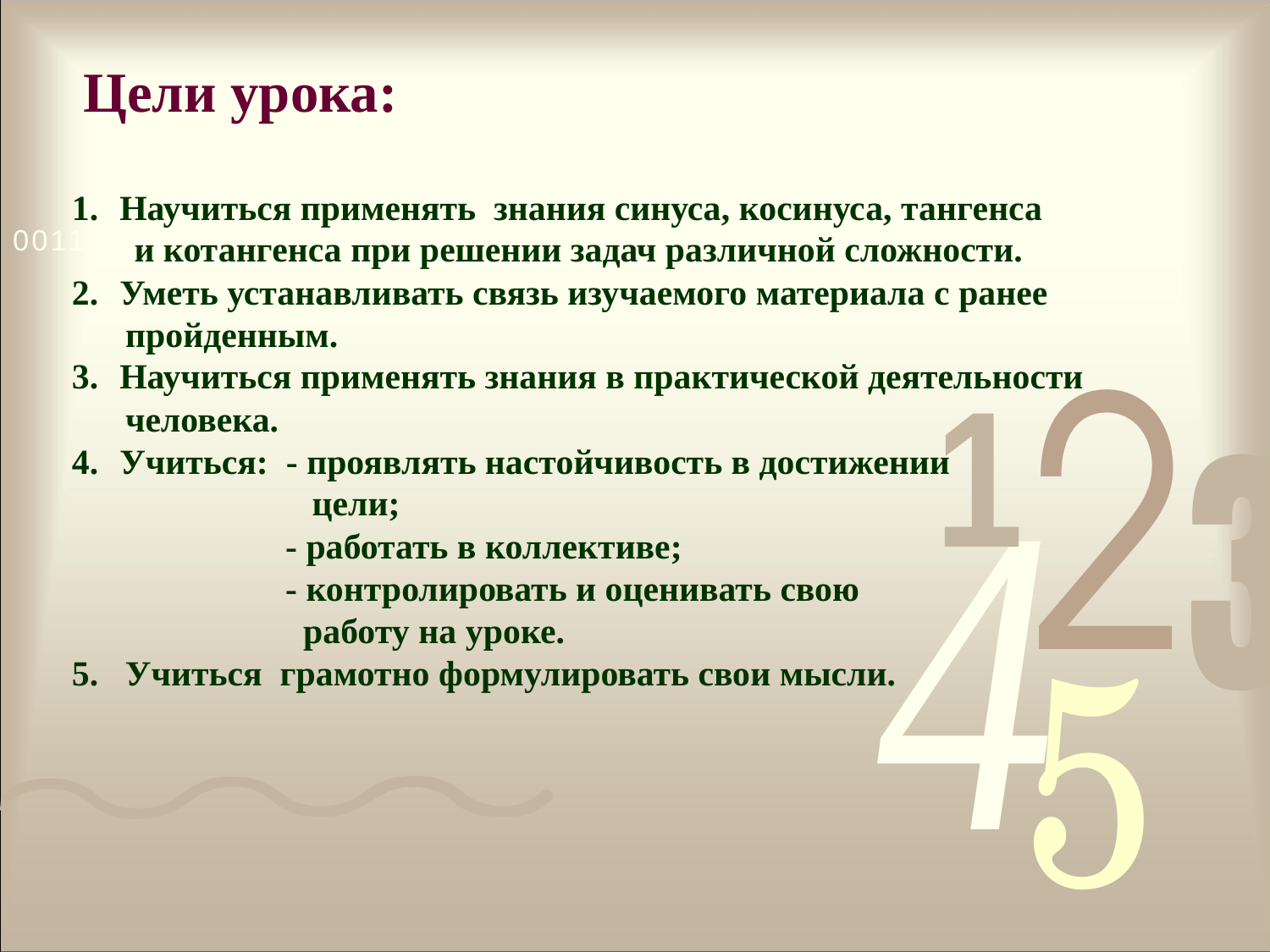

Цели урока:
Научиться применять  знания синуса, косинуса, тангенса
       и котангенса при решении задач различной сложности.
Уметь устанавливать связь изучаемого материала с ранее
      пройденным.
Научиться применять знания в практической деятельности
      человека.
Учиться:  - проявлять настойчивость в достижении
                           цели;
                        - работать в коллективе;
                        - контролировать и оценивать свою
                          работу на уроке.
5.   Учиться  грамотно формулировать свои мысли.